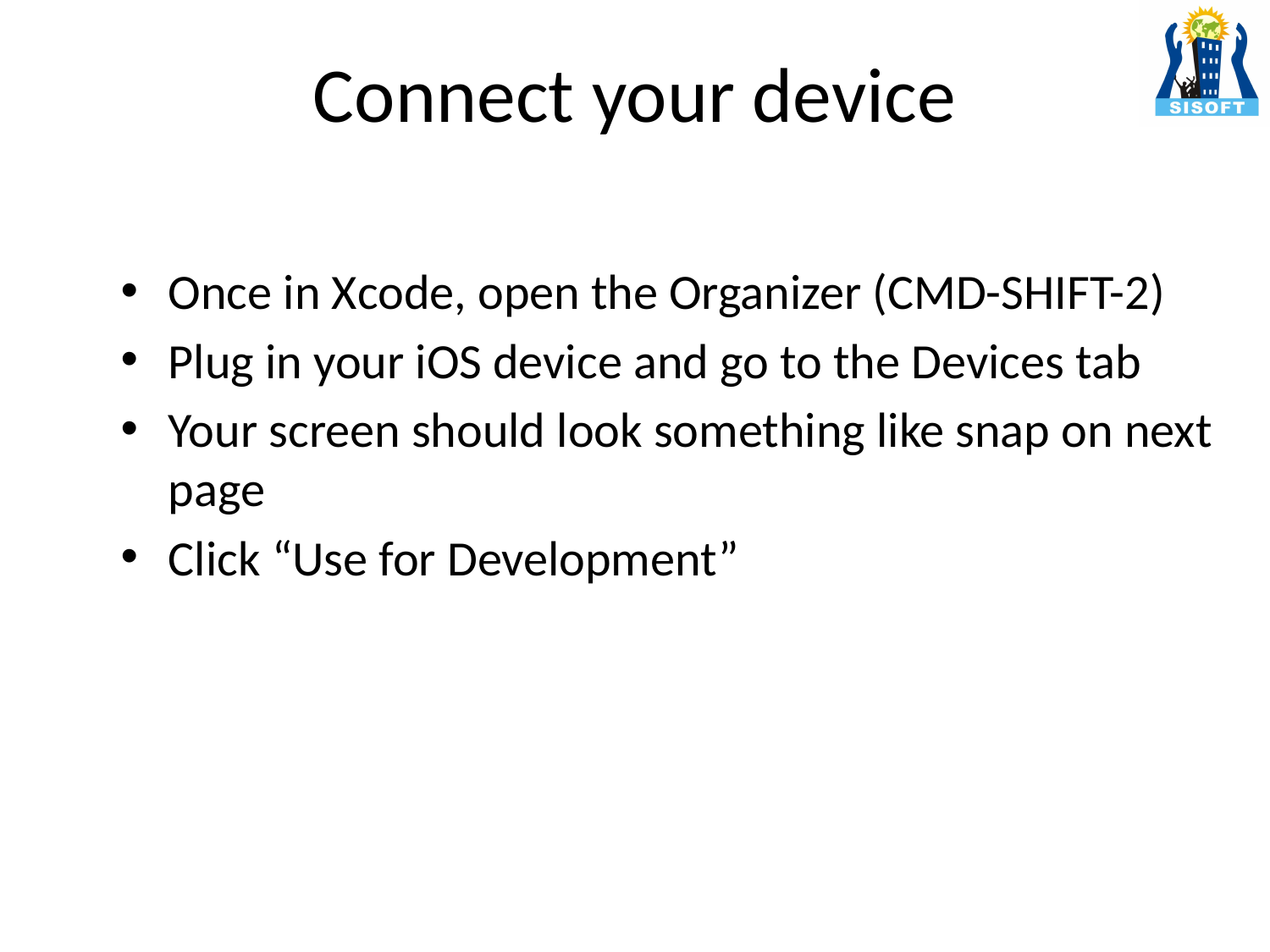

# Connect your device
Once in Xcode, open the Organizer (CMD-SHIFT-2)
Plug in your iOS device and go to the Devices tab
Your screen should look something like snap on next page
Click “Use for Development”